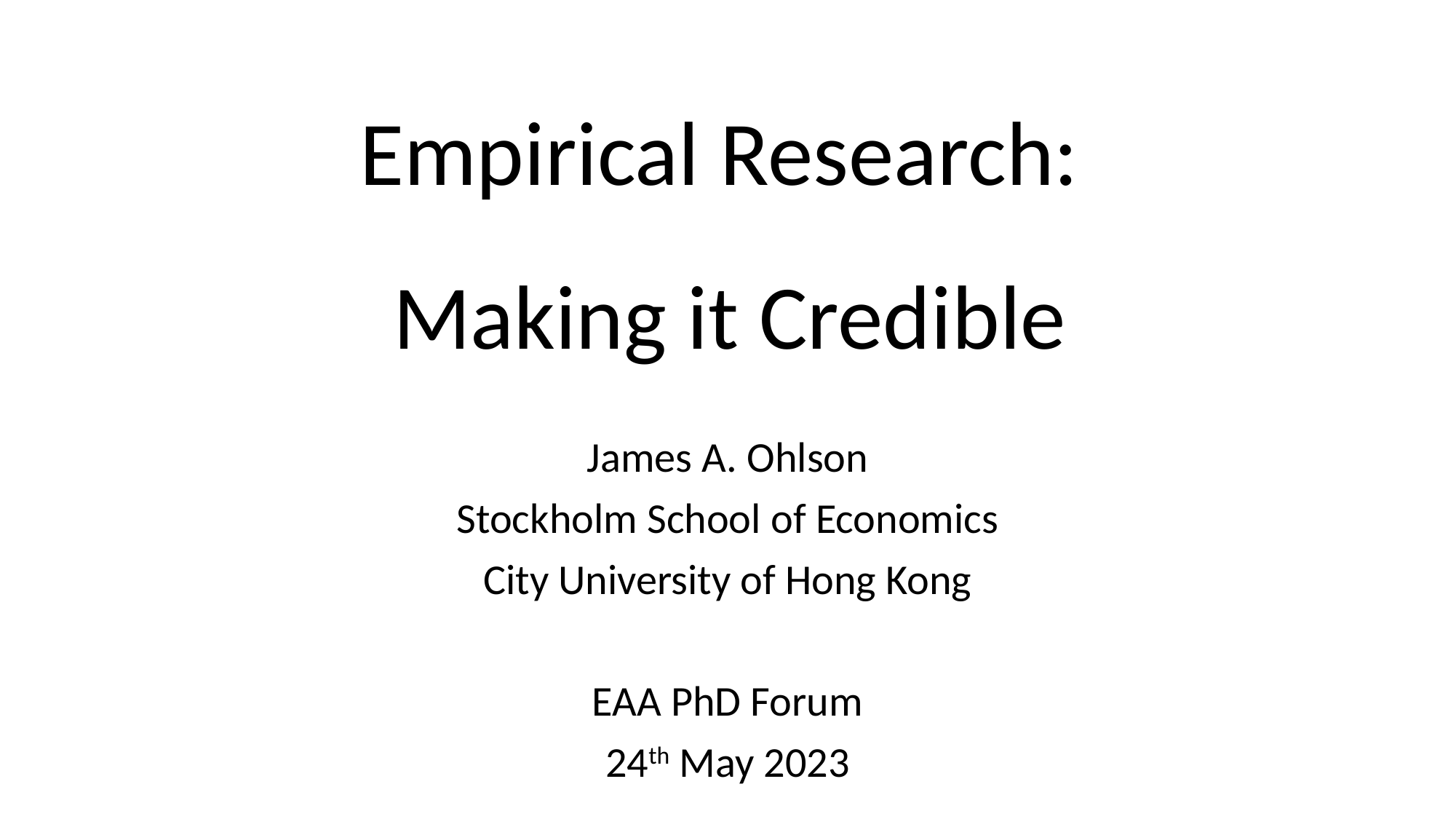

# Empirical Research: Making it Credible
James A. Ohlson
Stockholm School of Economics
City University of Hong Kong

EAA PhD Forum
24th May 2023